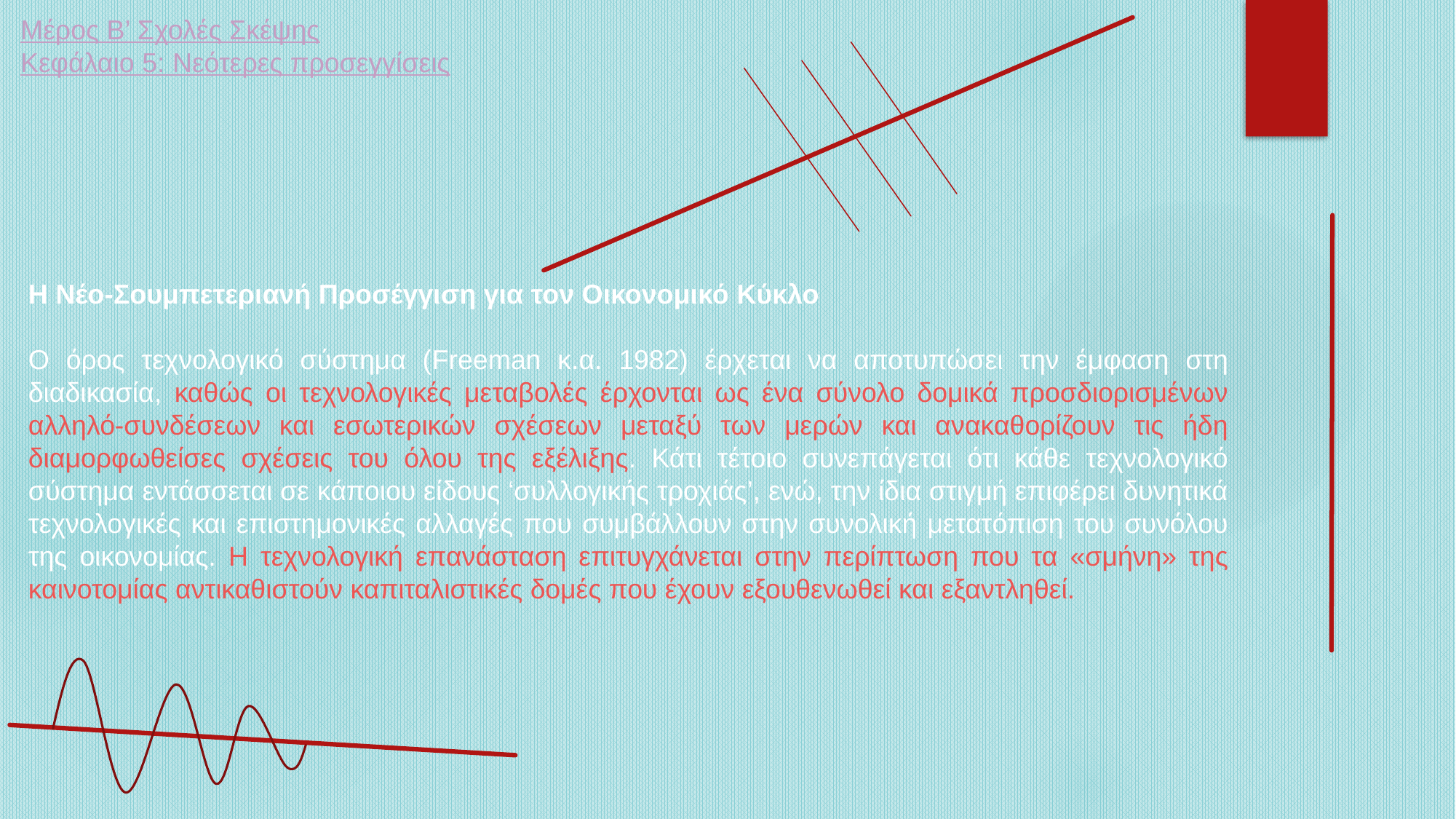

Μέρος Β’ Σχολές Σκέψης
Κεφάλαιο 5: Νεότερες προσεγγίσεις
Η Νέο-Σουμπετεριανή Προσέγγιση για τον Οικονομικό Κύκλο

Ο όρος τεχνολογικό σύστημα (Freeman κ.α. 1982) έρχεται να αποτυπώσει την έμφαση στη διαδικασία, καθώς οι τεχνολογικές μεταβολές έρχονται ως ένα σύνολο δομικά προσδιορισμένων αλληλό-συνδέσεων και εσωτερικών σχέσεων μεταξύ των μερών και ανακαθορίζουν τις ήδη διαμορφωθείσες σχέσεις του όλου της εξέλιξης. Κάτι τέτοιο συνεπάγεται ότι κάθε τεχνολογικό σύστημα εντάσσεται σε κάποιου είδους ‘συλλογικής τροχιάς’, ενώ, την ίδια στιγμή επιφέρει δυνητικά τεχνολογικές και επιστημονικές αλλαγές που συμβάλλουν στην συνολική μετατόπιση του συνόλου της οικονομίας. Η τεχνολογική επανάσταση επιτυγχάνεται στην περίπτωση που τα «σμήνη» της καινοτομίας αντικαθιστούν καπιταλιστικές δομές που έχουν εξουθενωθεί και εξαντληθεί.